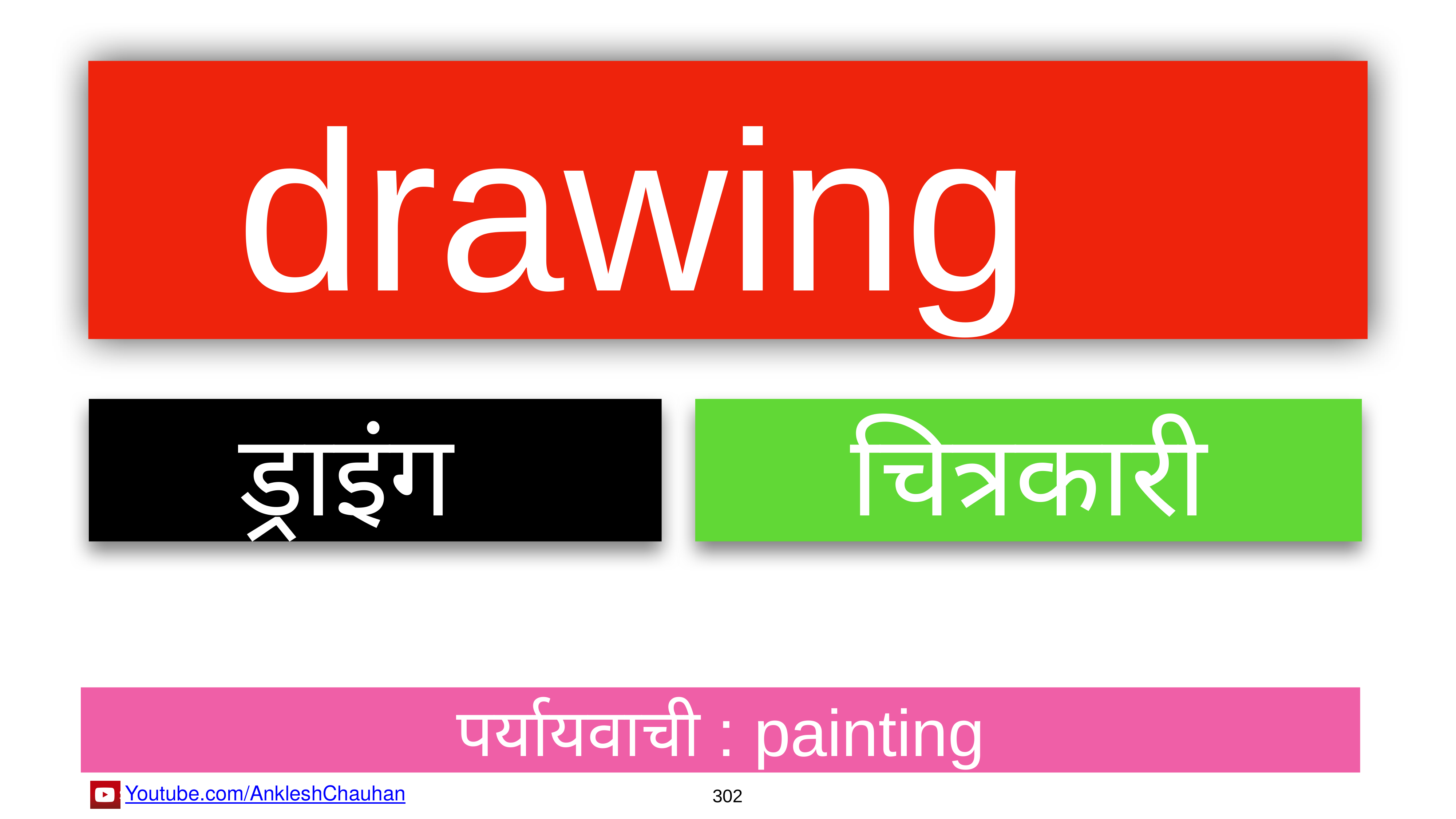

drawing
 ड्राइंग
चित्रकारी
पर्यायवाची : painting
302